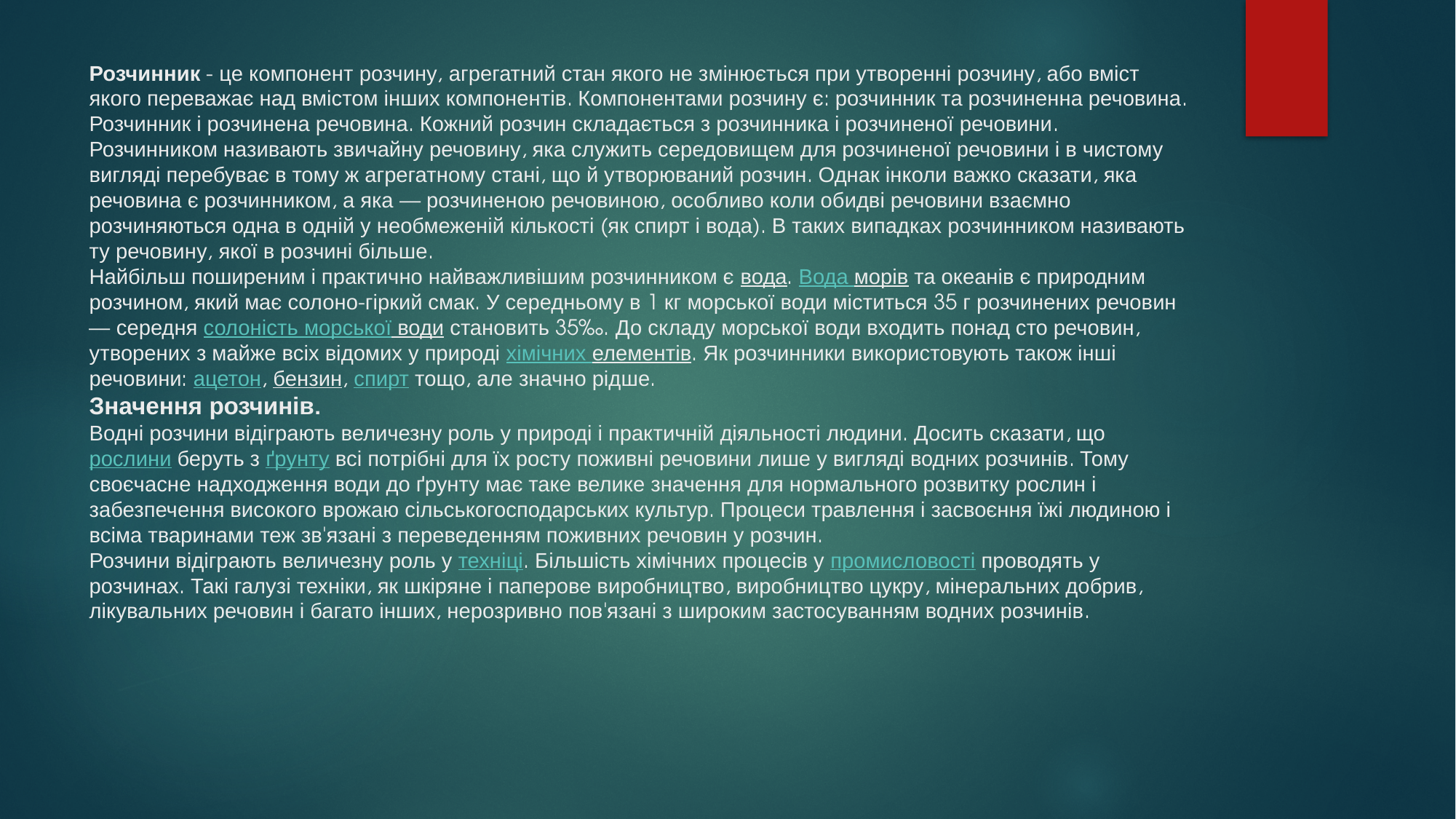

# Розчинник - це компонент розчину, агрегатний стан якого не змінюється при утворенні розчину, або вміст якого переважає над вмістом інших компонентів. Компонентами розчину є: розчинник та розчиненна речовина. Розчинник і розчинена речовина. Кожний розчин складається з розчинника і розчиненої речовини. Розчинником називають звичайну речовину, яка служить середовищем для розчиненої речовини і в чистому вигляді перебуває в тому ж агрегатному стані, що й утворюваний розчин. Однак інколи важко сказати, яка речовина є розчинником, а яка — розчиненою речовиною, особливо коли обидві речовини взаємно розчиняються одна в одній у необмеженій кількості (як спирт і вода). В таких випадках розчинником називають ту речовину, якої в розчині більше. Найбільш поширеним і практично найважливішим розчинником є вода. Вода морів та океанів є природним розчином, який має солоно-гіркий смак. У середньому в 1 кг морської води міститься 35 г розчинених речовин — середня солоність морської води становить 35‰. До складу морської води входить понад сто речовин, утворених з майже всіх відомих у природі хімічних елементів. Як розчинники використовують також інші речовини: ацетон, бензин, спирт тощо, але значно рідше. Значення розчинів. Водні розчини відіграють величезну роль у природі і практичній діяльності людини. Досить сказати, що рослини беруть з ґрунту всі потрібні для їх росту поживні речовини лише у вигляді водних розчинів. Тому своєчасне надходження води до ґрунту має таке велике значення для нормального розвитку рослин і забезпечення високого врожаю сільськогосподарських культур. Процеси травлення і засвоєння їжі людиною і всіма тваринами теж зв'язані з переведенням поживних речовин у розчин. Розчини відіграють величезну роль у техніці. Більшість хімічних процесів у промисловості проводять у розчинах. Такі галузі техніки, як шкіряне і паперове виробництво, виробництво цукру, мінеральних добрив, лікувальних речовин і багато інших, нерозривно пов'язані з широким застосуванням водних розчинів.